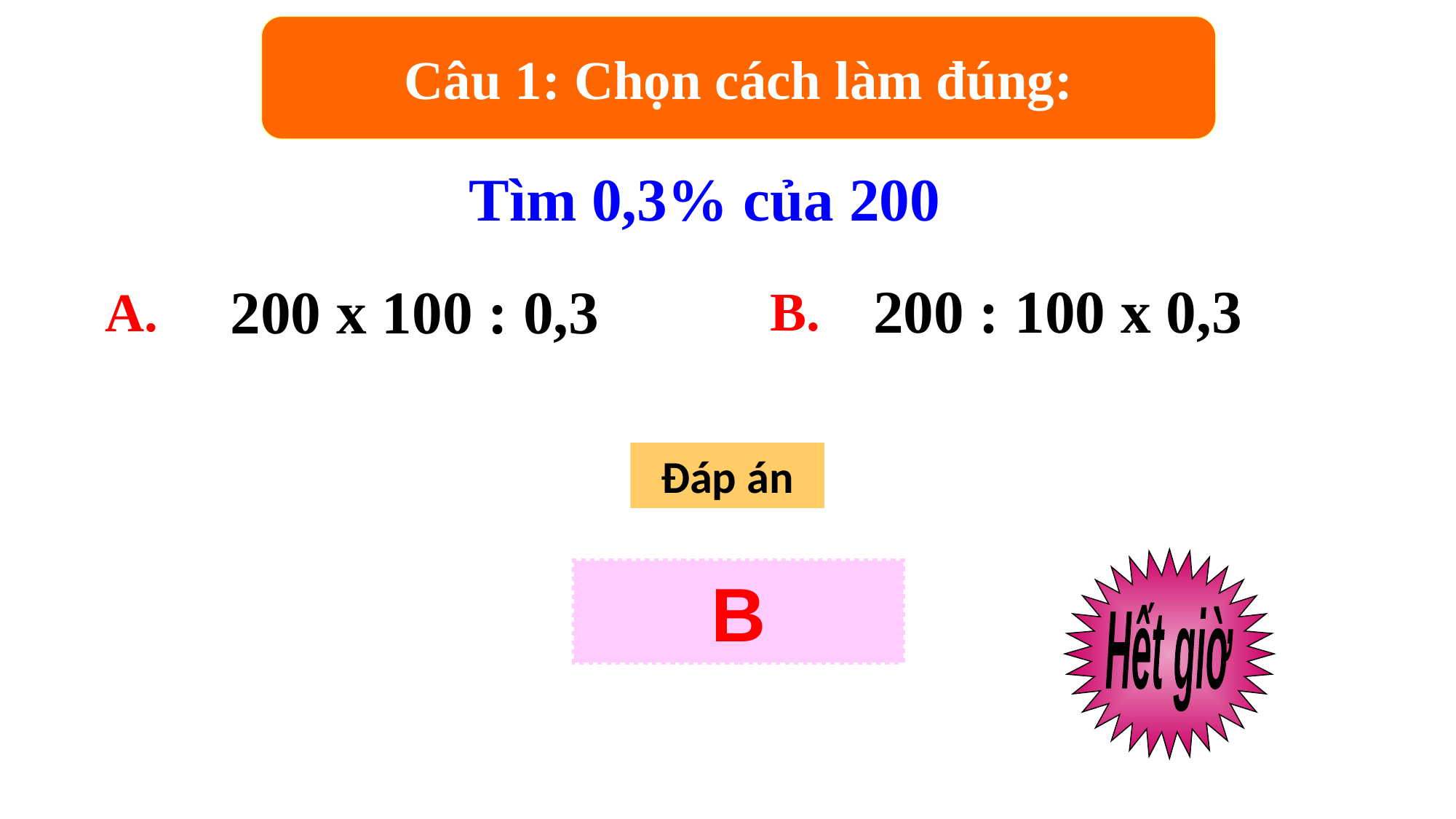

Câu 1: Chọn cách làm đúng:

Tìm 0,3% của 200
200 : 100 x 0,3
200 x 100 : 0,3
B.
A.

Đáp án

 B
Hết giờ
2
1
3
5
4
0